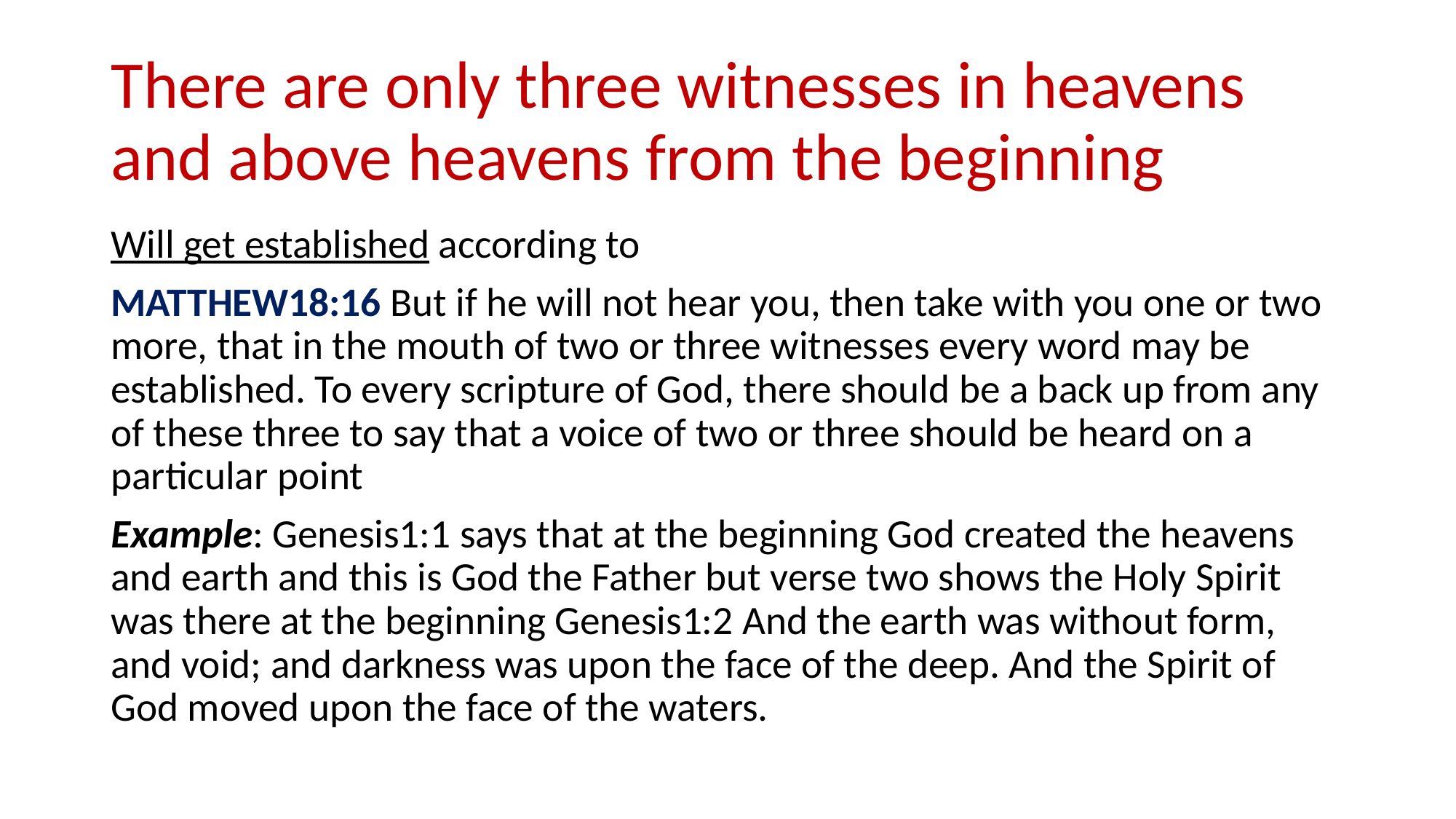

# There are only three witnesses in heavens and above heavens from the beginning
Will get established according to
MATTHEW18:16 But if he will not hear you, then take with you one or two more, that in the mouth of two or three witnesses every word may be established. To every scripture of God, there should be a back up from any of these three to say that a voice of two or three should be heard on a particular point
Example: Genesis1:1 says that at the beginning God created the heavens and earth and this is God the Father but verse two shows the Holy Spirit was there at the beginning Genesis1:2 And the earth was without form, and void; and darkness was upon the face of the deep. And the Spirit of God moved upon the face of the waters.